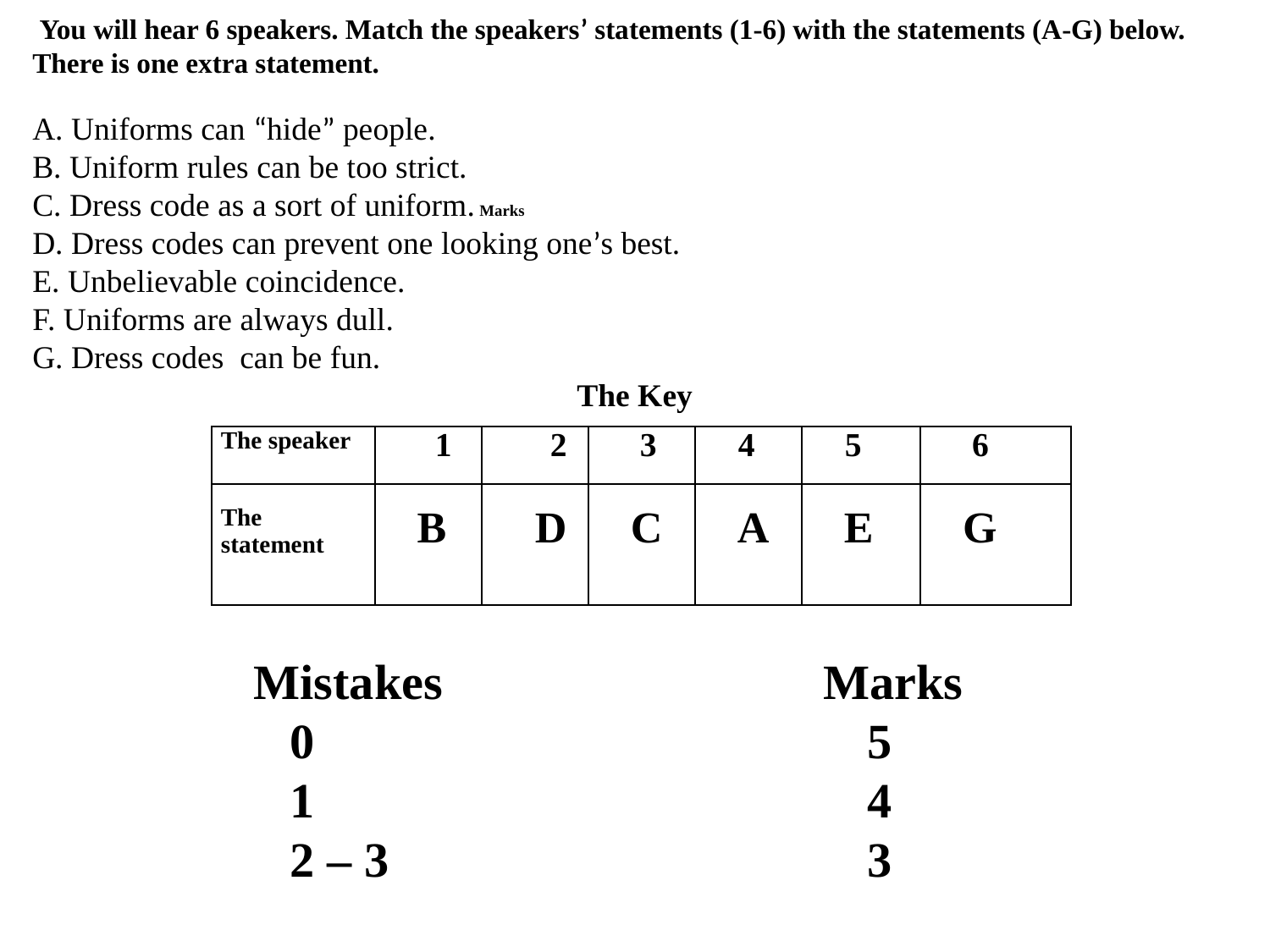

You will hear 6 speakers. Match the speakers’ statements (1-6) with the statements (A-G) below.
There is one extra statement.

A. Uniforms can “hide” people.
B. Uniform rules can be too strict.
C. Dress code as a sort of uniform. Marks
D. Dress codes can prevent one looking one’s best.
E. Unbelievable coincidence.
F. Uniforms are always dull.
G. Dress codes  can be fun.
The Key

                  Mistakes                               Marks
                     0                                             5
                     1                                             4
                     2 – 3                                       3

| The speaker | 1 | 2 | 3 | 4 | 5 | 6 |
| --- | --- | --- | --- | --- | --- | --- |
| The statement | B | D | C | A | E | G |